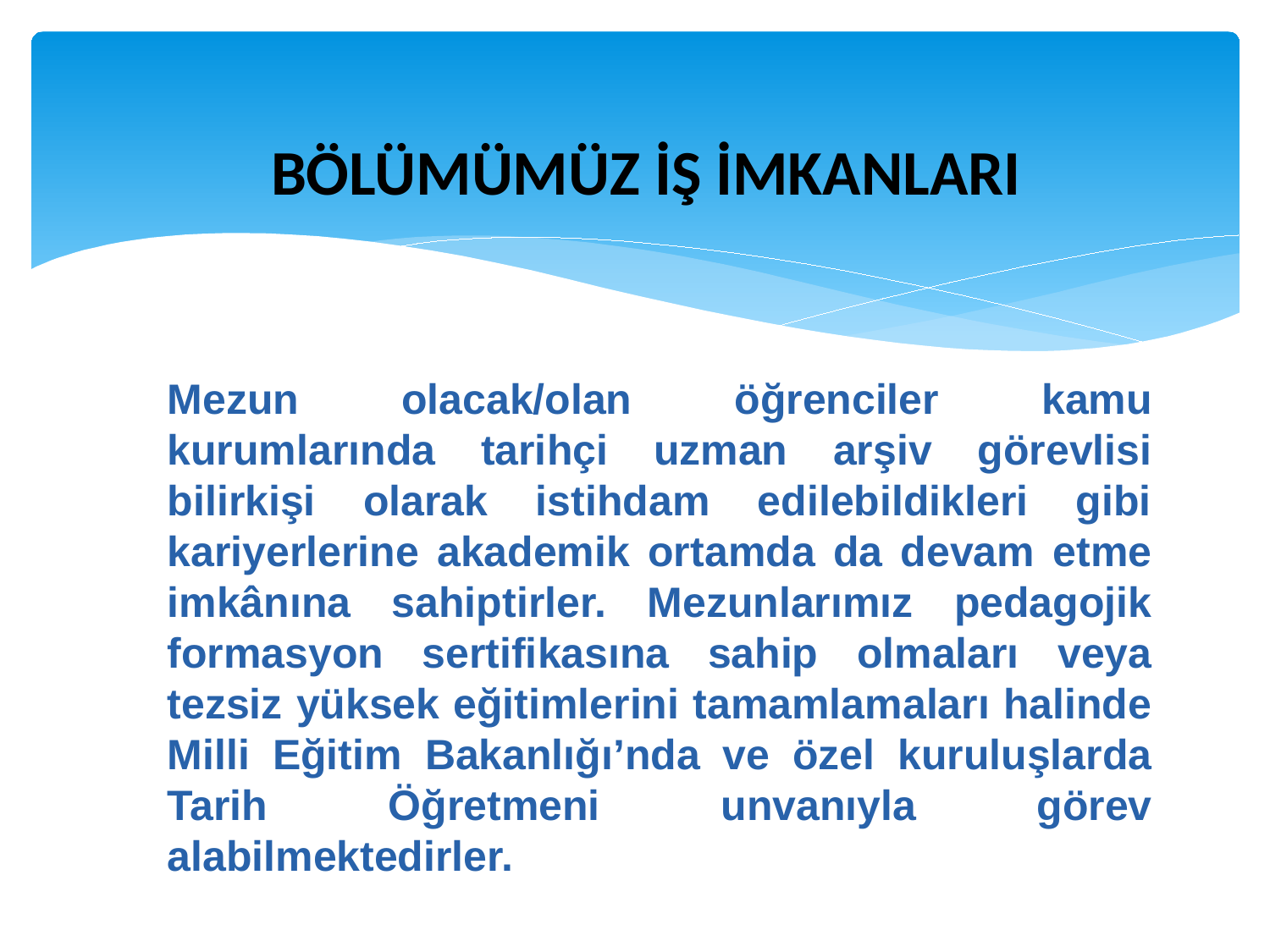

# BÖLÜMÜMÜZ İŞ İMKANLARI
Mezun olacak/olan öğrenciler kamu kurumlarında tarihçi uzman arşiv görevlisi bilirkişi olarak istihdam edilebildikleri gibi kariyerlerine akademik ortamda da devam etme imkânına sahiptirler. Mezunlarımız pedagojik formasyon sertifikasına sahip olmaları veya tezsiz yüksek eğitimlerini tamamlamaları halinde Milli Eğitim Bakanlığı’nda ve özel kuruluşlarda Tarih Öğretmeni unvanıyla görev alabilmektedirler.